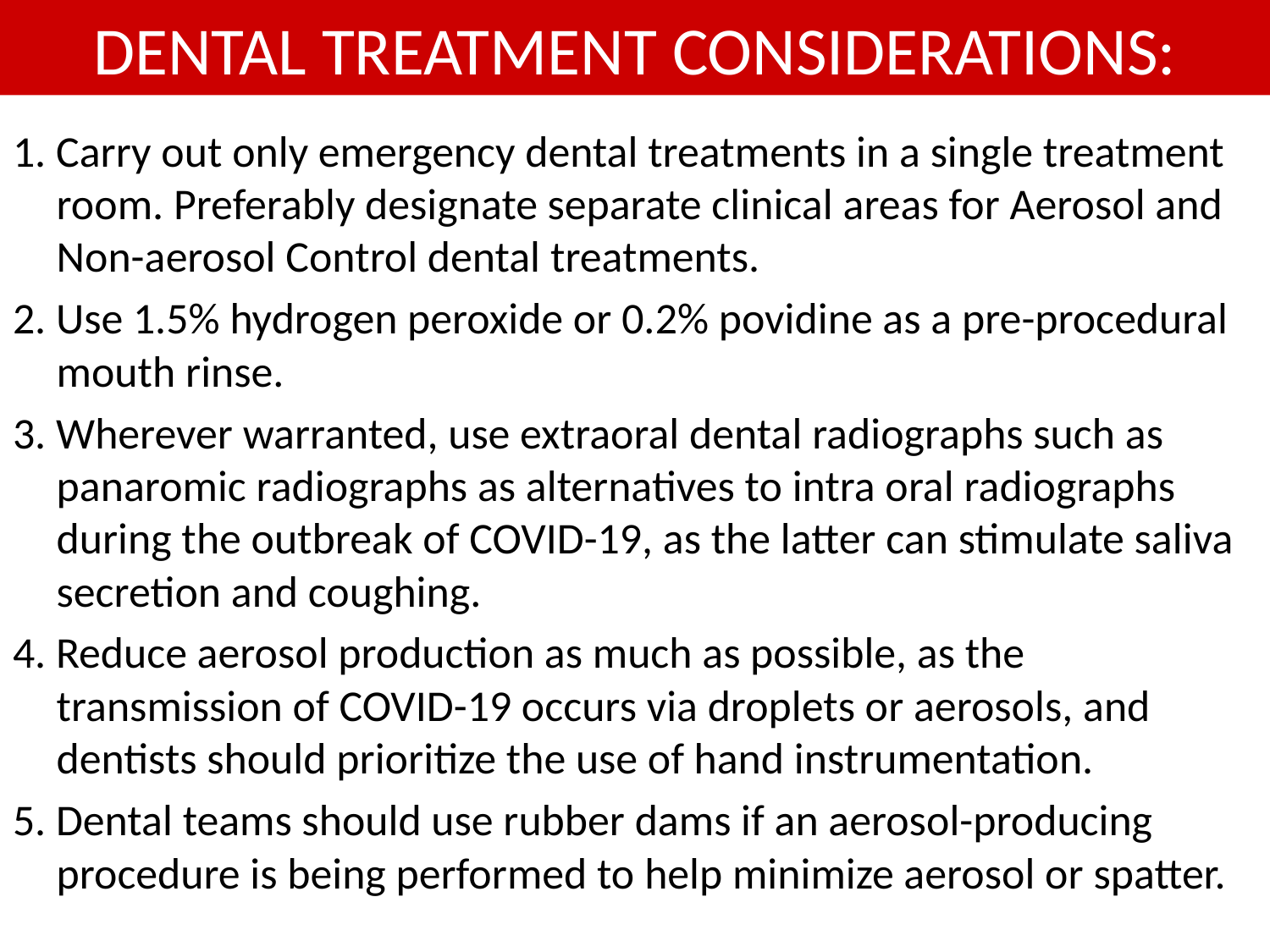

# DENTAL TREATMENT CONSIDERATIONS:
1. Carry out only emergency dental treatments in a single treatment room. Preferably designate separate clinical areas for Aerosol and Non-aerosol Control dental treatments.
2. Use 1.5% hydrogen peroxide or 0.2% povidine as a pre-procedural mouth rinse.
3. Wherever warranted, use extraoral dental radiographs such as panaromic radiographs as alternatives to intra oral radiographs during the outbreak of COVID-19, as the latter can stimulate saliva secretion and coughing.
4. Reduce aerosol production as much as possible, as the transmission of COVID-19 occurs via droplets or aerosols, and dentists should prioritize the use of hand instrumentation.
5. Dental teams should use rubber dams if an aerosol-producing procedure is being performed to help minimize aerosol or spatter.